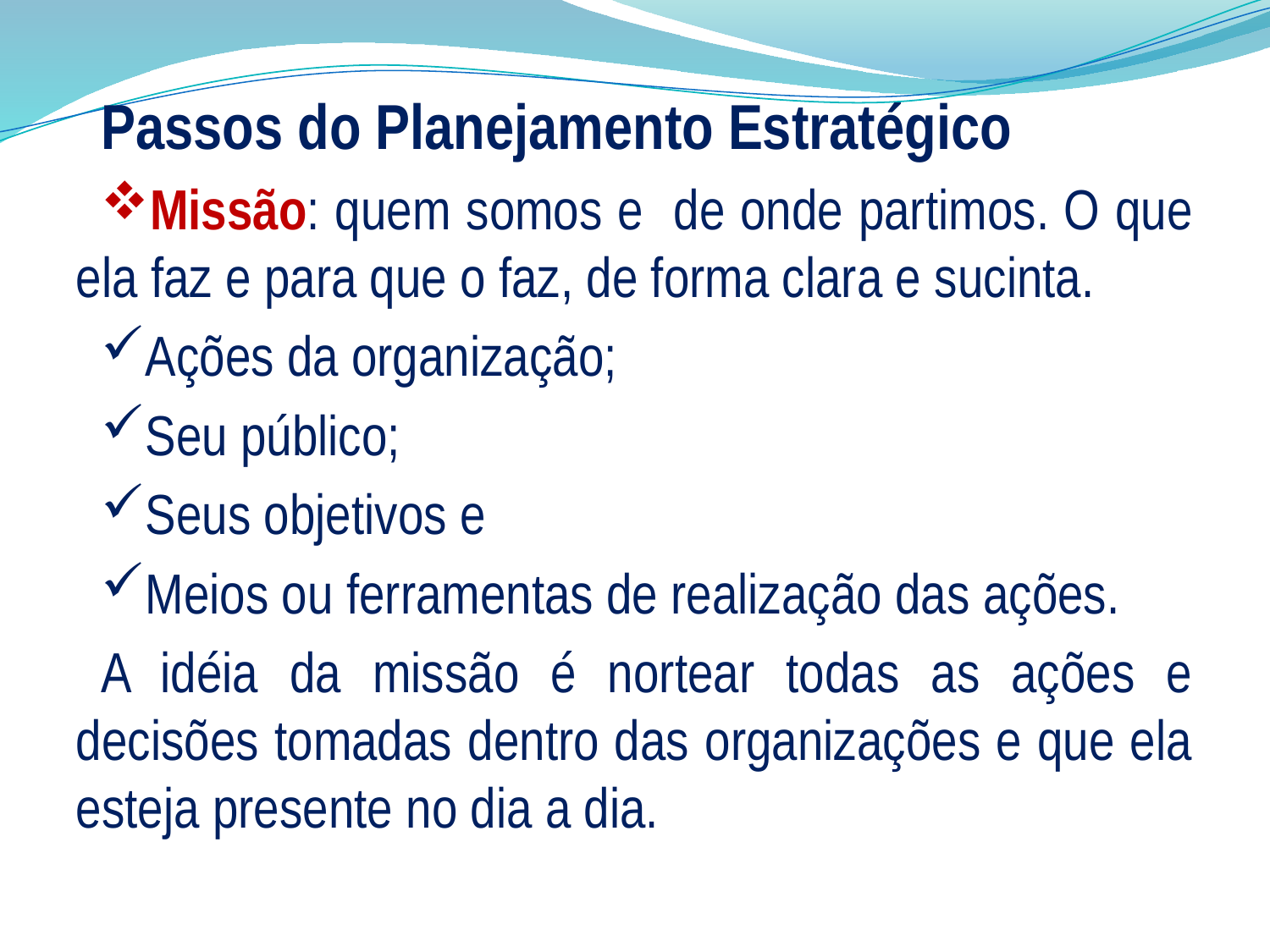

Passos do Planejamento Estratégico
Missão: quem somos e  de onde partimos. O que ela faz e para que o faz, de forma clara e sucinta.
Ações da organização;
Seu público;
Seus objetivos e
Meios ou ferramentas de realização das ações.
A idéia da missão é nortear todas as ações e decisões tomadas dentro das organizações e que ela esteja presente no dia a dia.